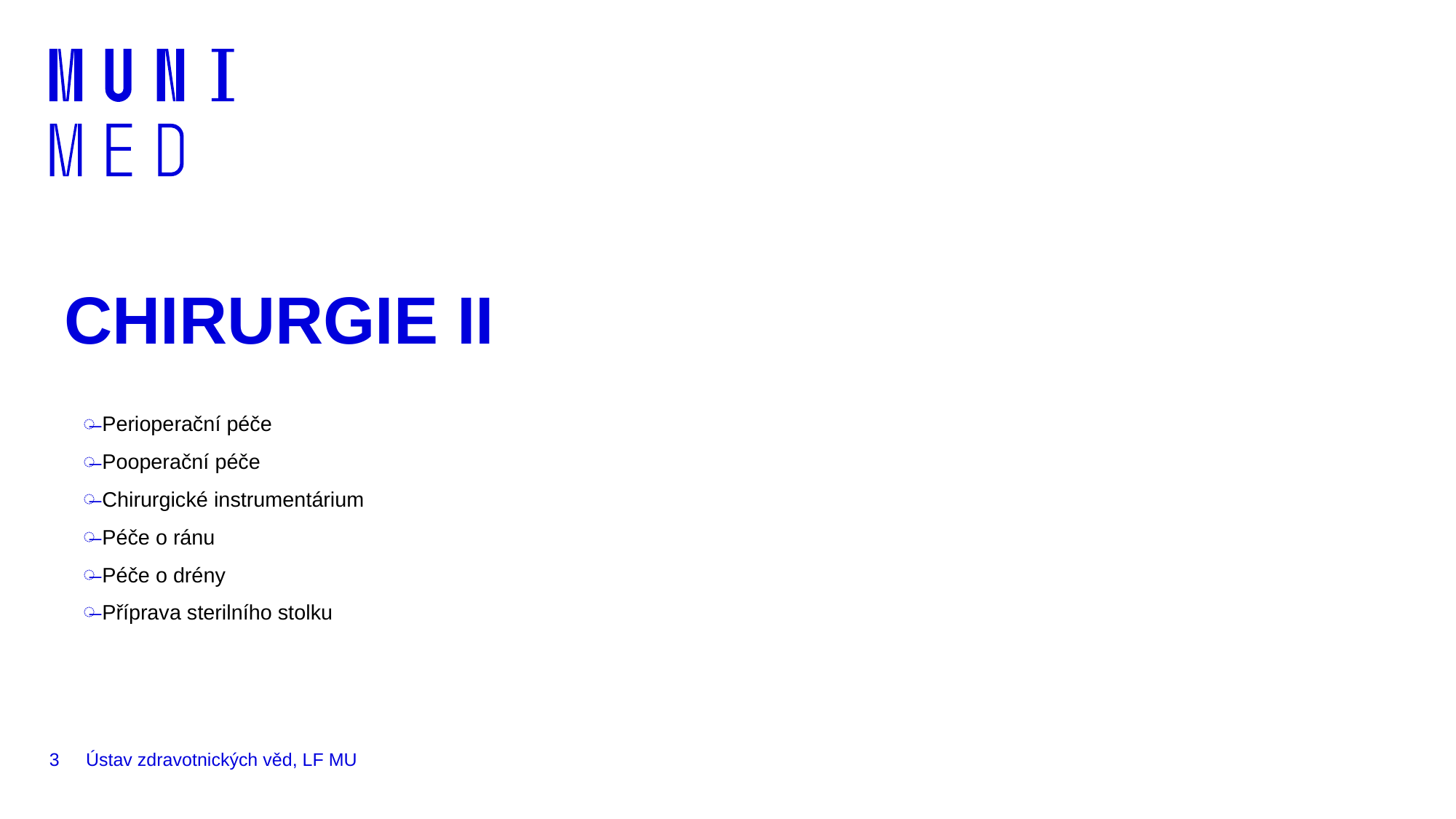

# CHIRURGIE II
Perioperační péče
Pooperační péče
Chirurgické instrumentárium
Péče o ránu
Péče o drény
Příprava sterilního stolku
3
Ústav zdravotnických věd, LF MU